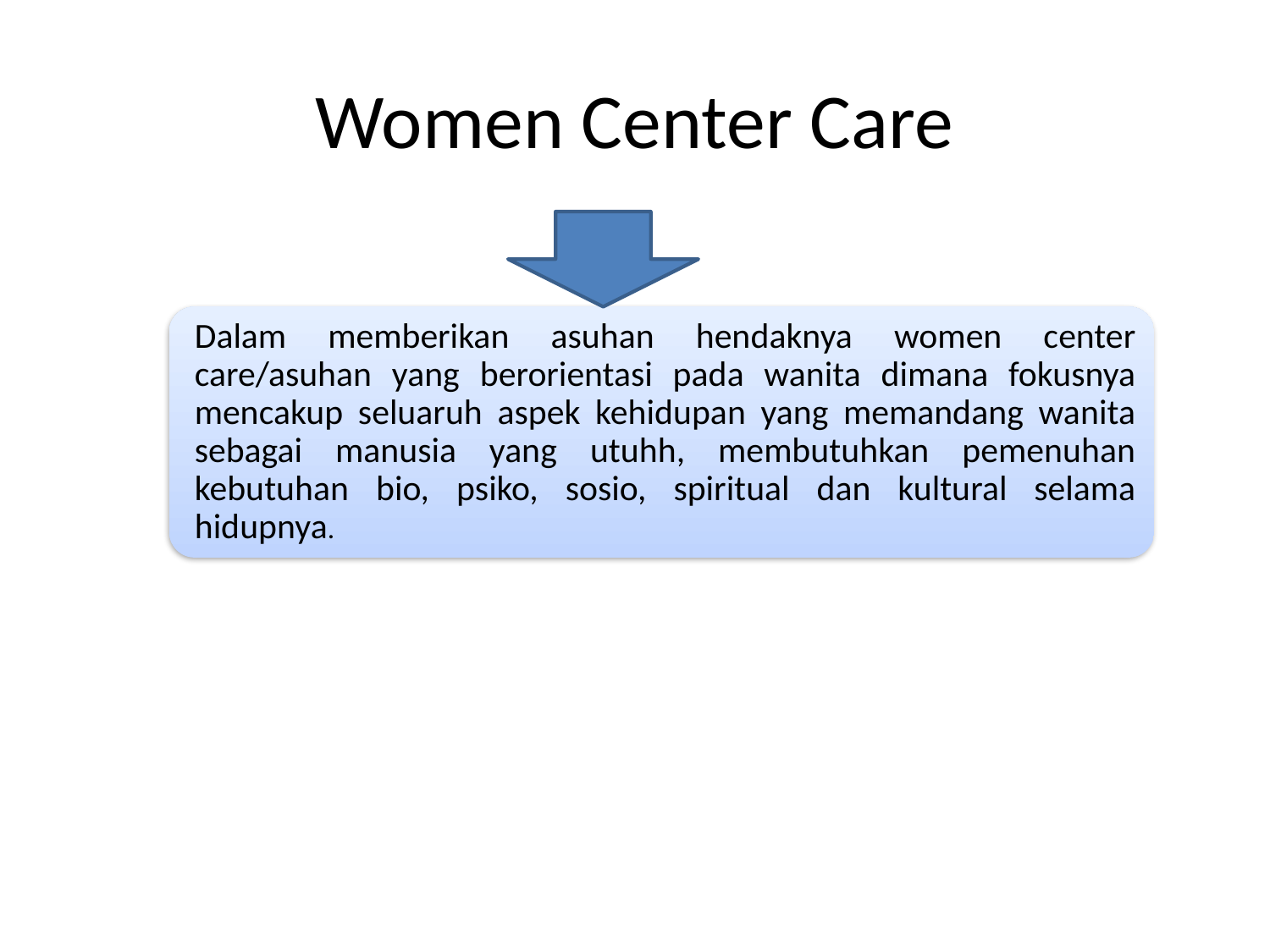

# Women Center Care
Dalam memberikan asuhan hendaknya women center care/asuhan yang berorientasi pada wanita dimana fokusnya mencakup seluaruh aspek kehidupan yang memandang wanita sebagai manusia yang utuhh, membutuhkan pemenuhan kebutuhan bio, psiko, sosio, spiritual dan kultural selama hidupnya.